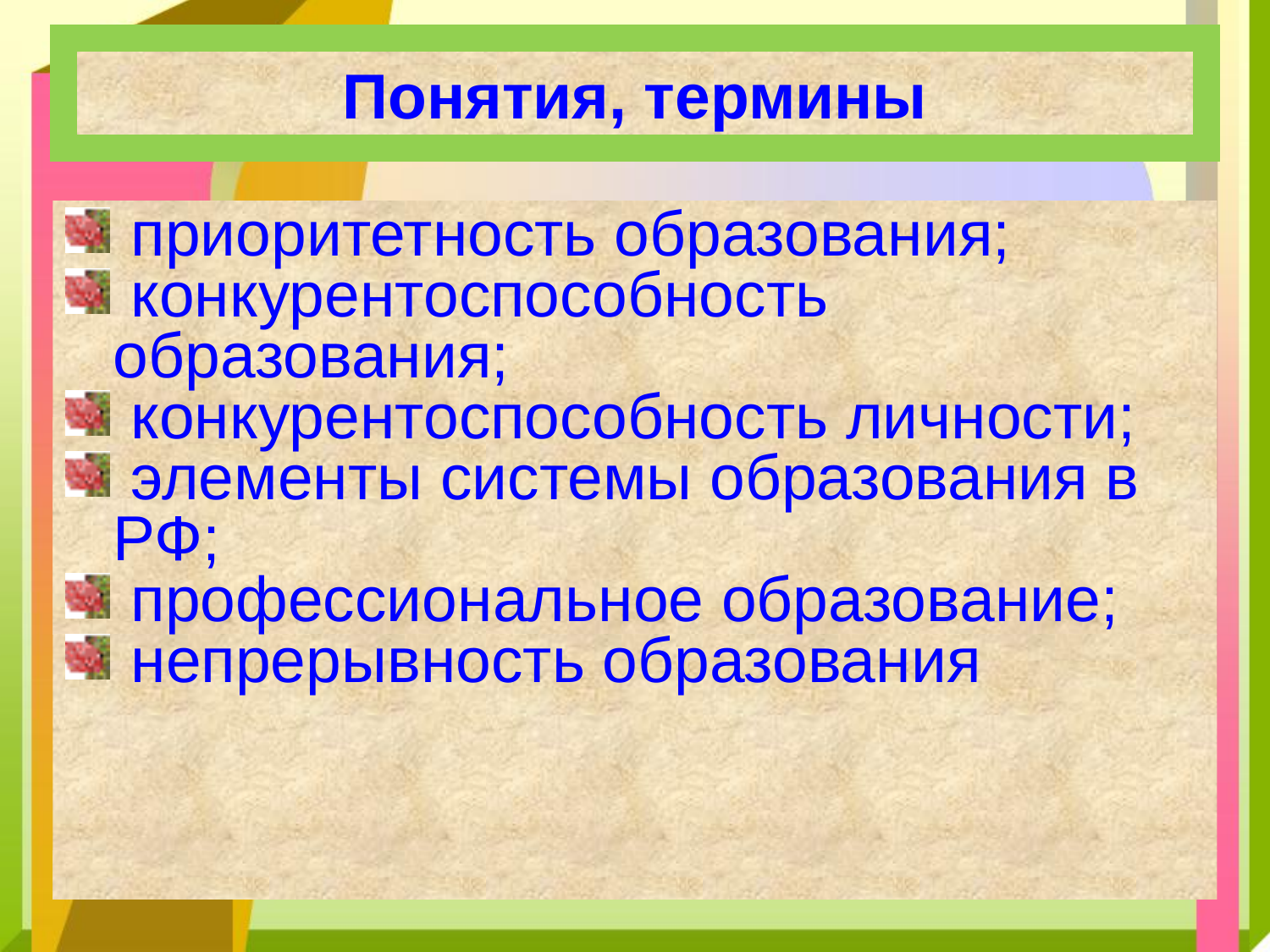

# Понятия, термины
 приоритетность образования;
 конкурентоспособность образования;
 конкурентоспособность личности;
 элементы системы образования в РФ;
 профессиональное образование;
 непрерывность образования